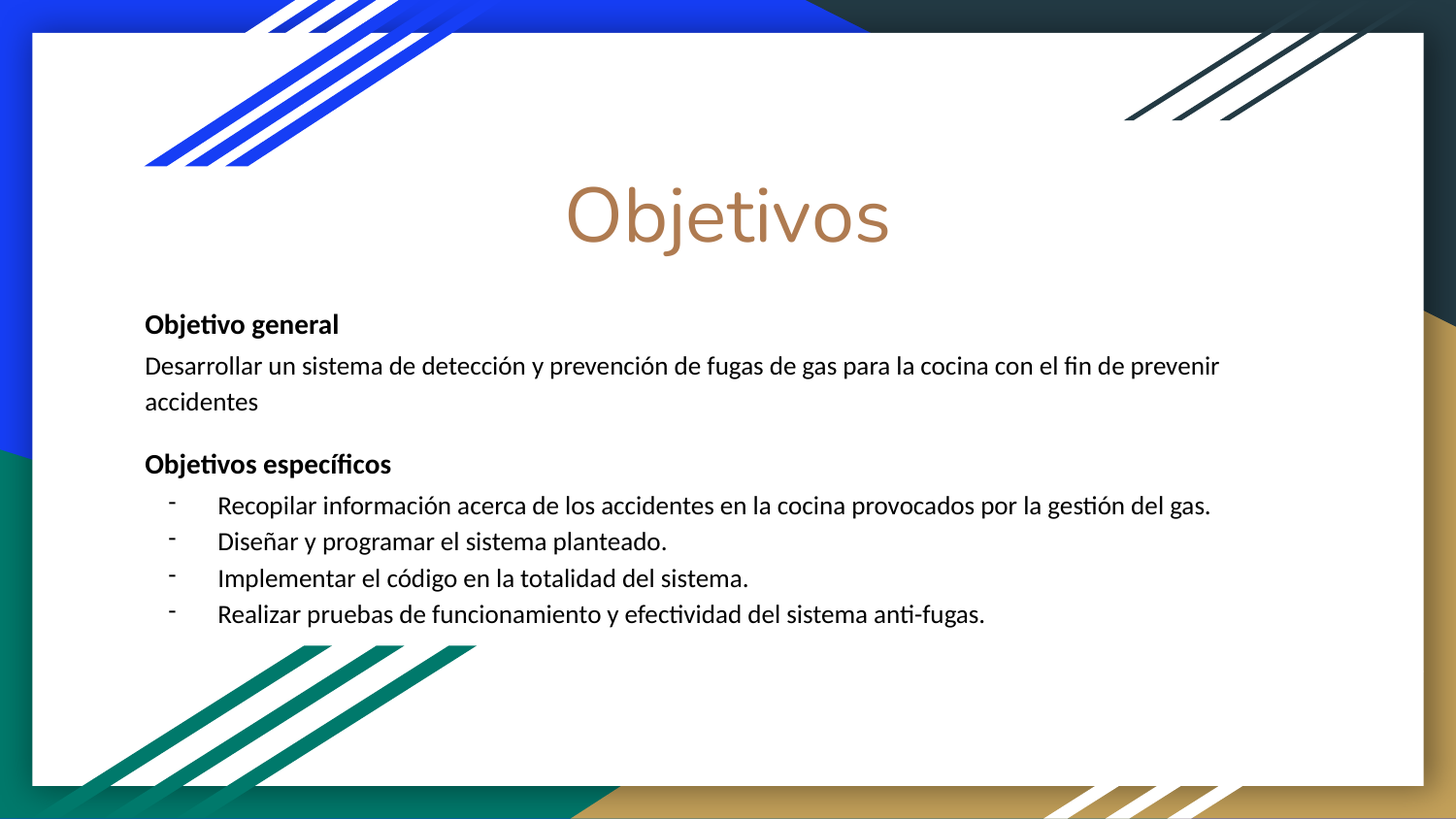

# Objetivos
Objetivo general
Desarrollar un sistema de detección y prevención de fugas de gas para la cocina con el fin de prevenir accidentes
Objetivos específicos
Recopilar información acerca de los accidentes en la cocina provocados por la gestión del gas.
Diseñar y programar el sistema planteado.
Implementar el código en la totalidad del sistema.
Realizar pruebas de funcionamiento y efectividad del sistema anti-fugas.